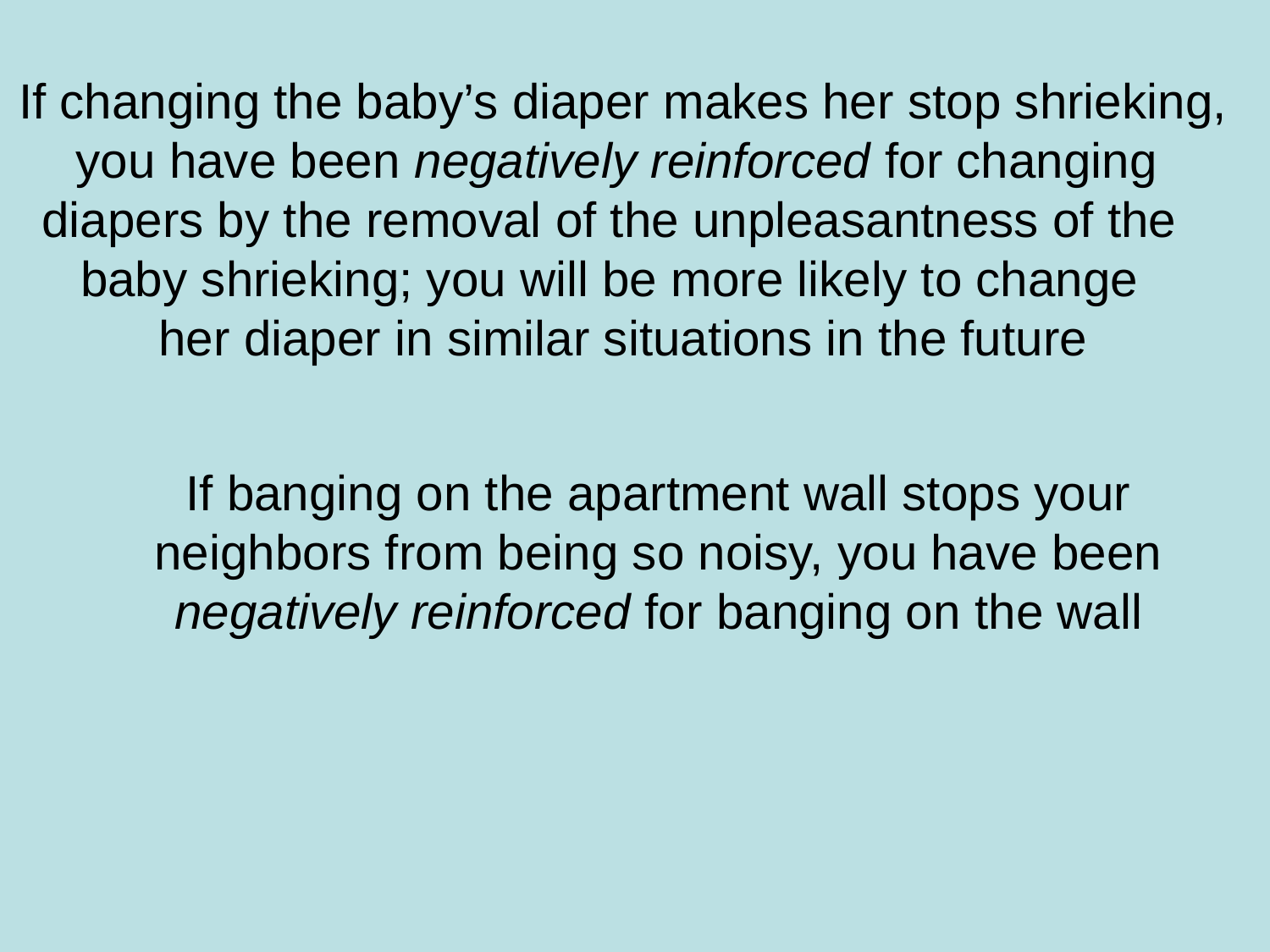

If changing the baby’s diaper makes her stop shrieking,
you have been negatively reinforced for changing
diapers by the removal of the unpleasantness of the
baby shrieking; you will be more likely to change
her diaper in similar situations in the future
If banging on the apartment wall stops your
neighbors from being so noisy, you have been
negatively reinforced for banging on the wall